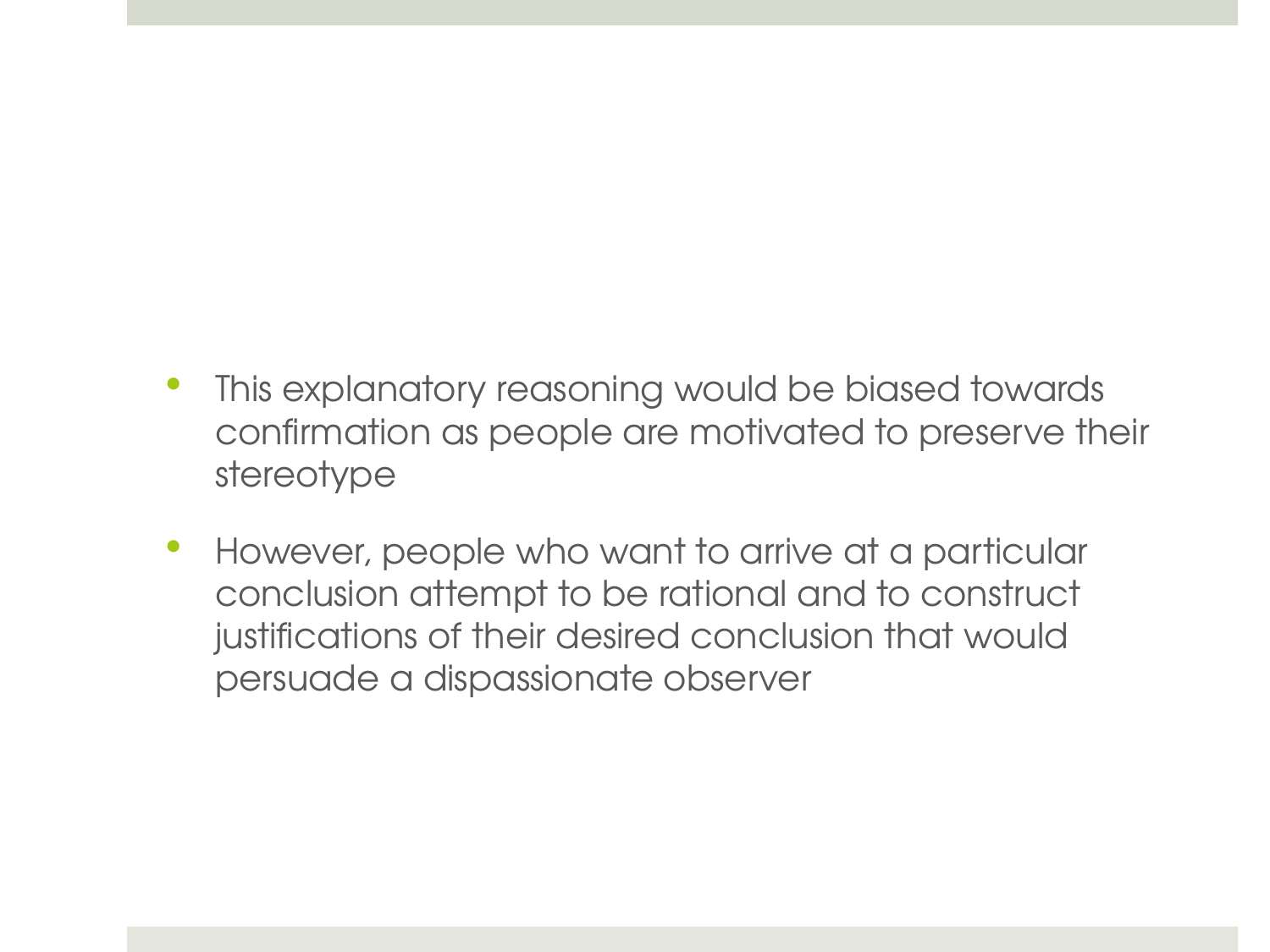

#
This explanatory reasoning would be biased towards confirmation as people are motivated to preserve their stereotype
However, people who want to arrive at a particular conclusion attempt to be rational and to construct justifications of their desired conclusion that would persuade a dispassionate observer